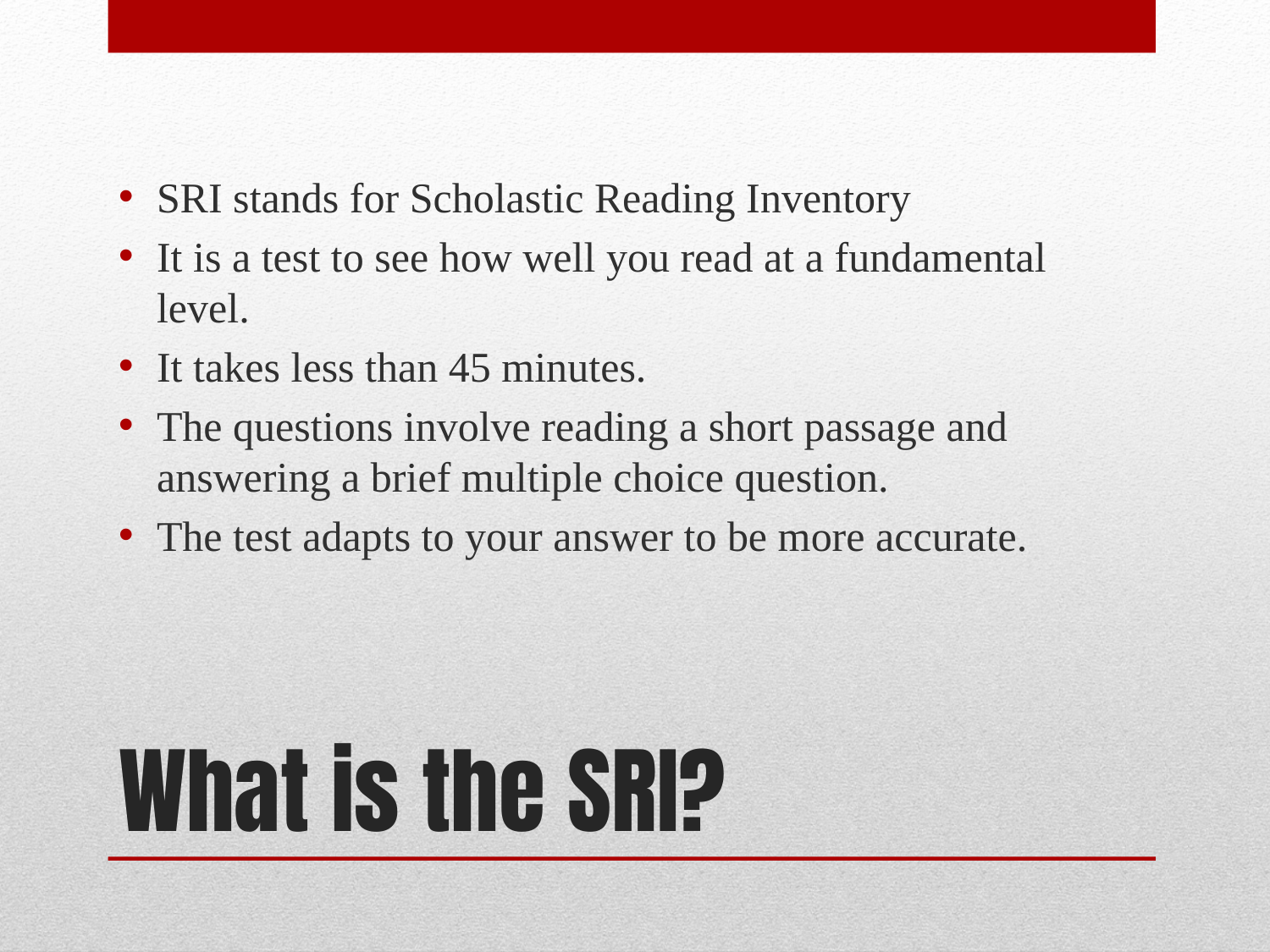

SRI stands for Scholastic Reading Inventory
It is a test to see how well you read at a fundamental level.
It takes less than 45 minutes.
The questions involve reading a short passage and answering a brief multiple choice question.
The test adapts to your answer to be more accurate.
# What is the SRI?